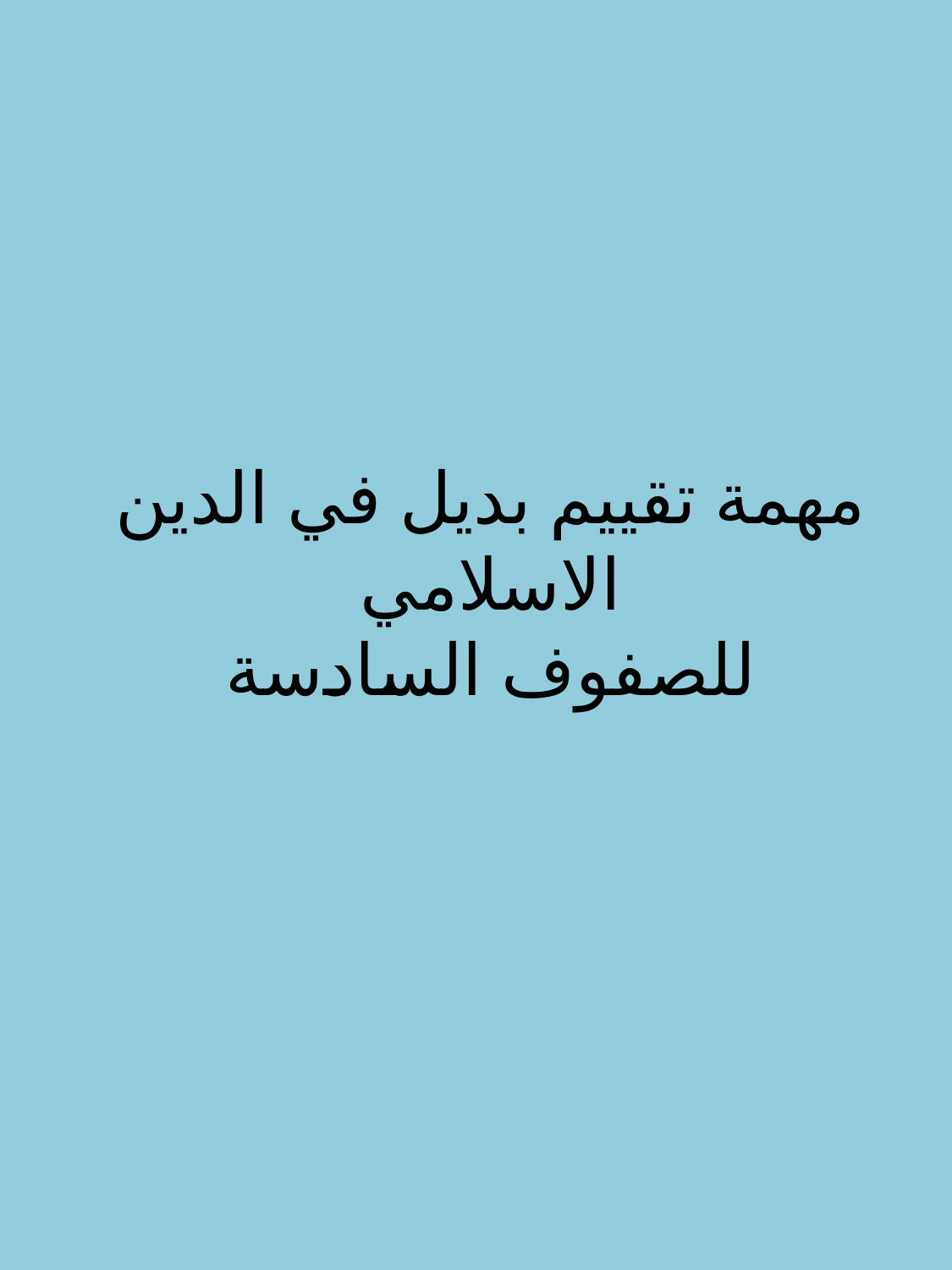

# مهمة تقييم بديل في الدين الاسلامي للصفوف السادسة